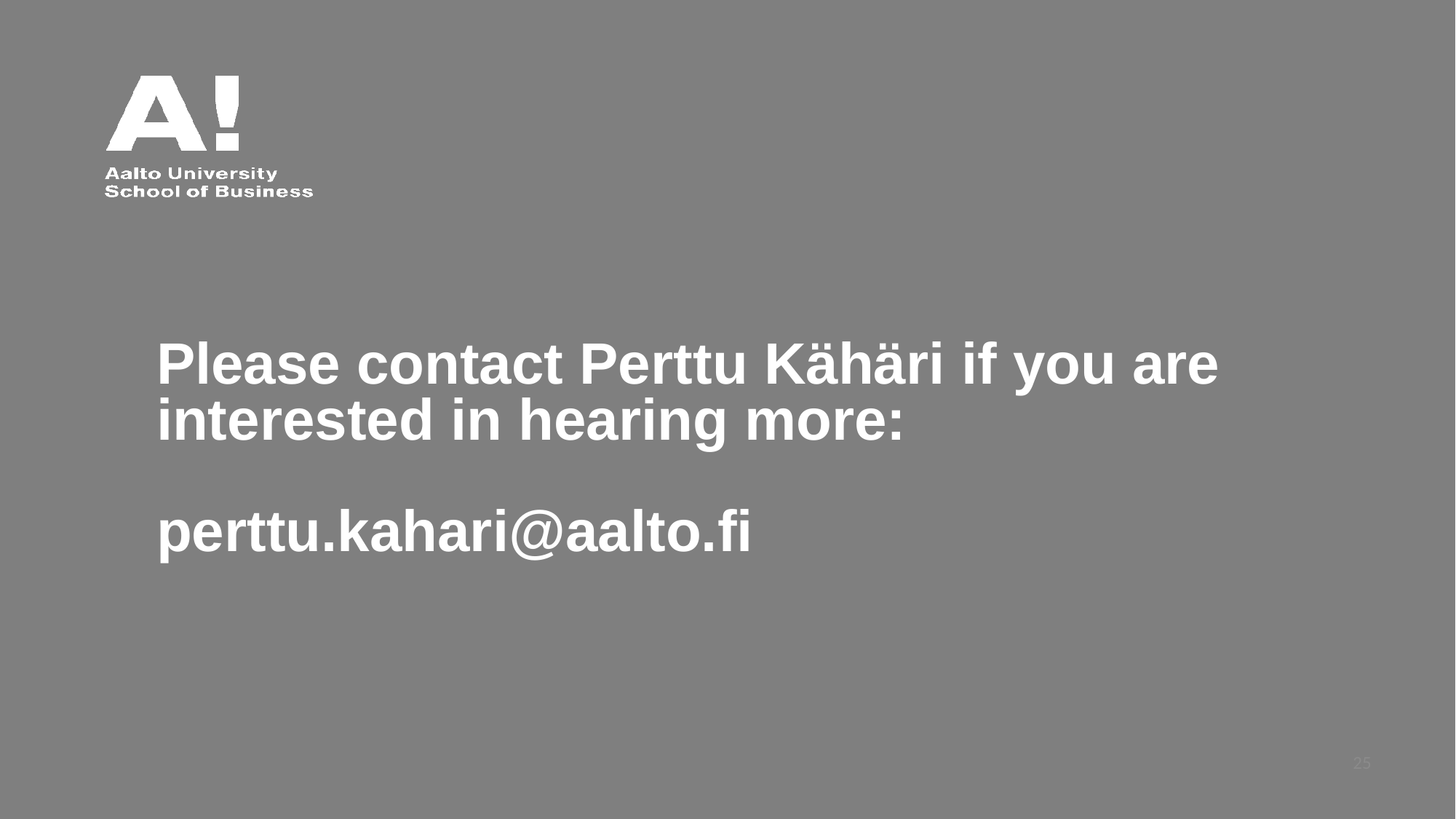

# Please contact Perttu Kähäri if you are interested in hearing more: perttu.kahari@aalto.fi

25